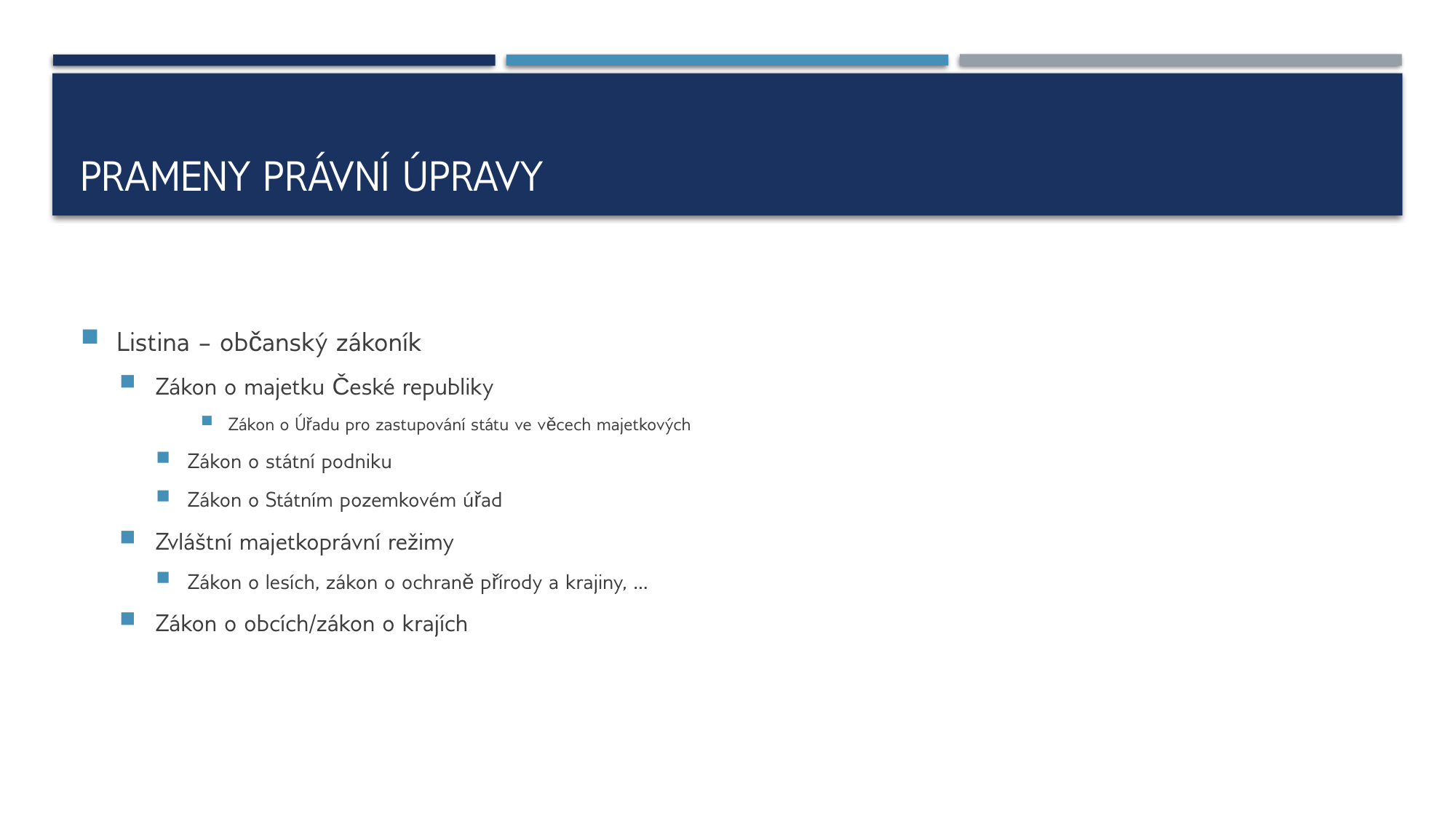

# Prameny právní úpravy
Listina – občanský zákoník
Zákon o majetku České republiky
Zákon o Úřadu pro zastupování státu ve věcech majetkových
Zákon o státní podniku
Zákon o Státním pozemkovém úřad
Zvláštní majetkoprávní režimy
Zákon o lesích, zákon o ochraně přírody a krajiny, …
Zákon o obcích/zákon o krajích